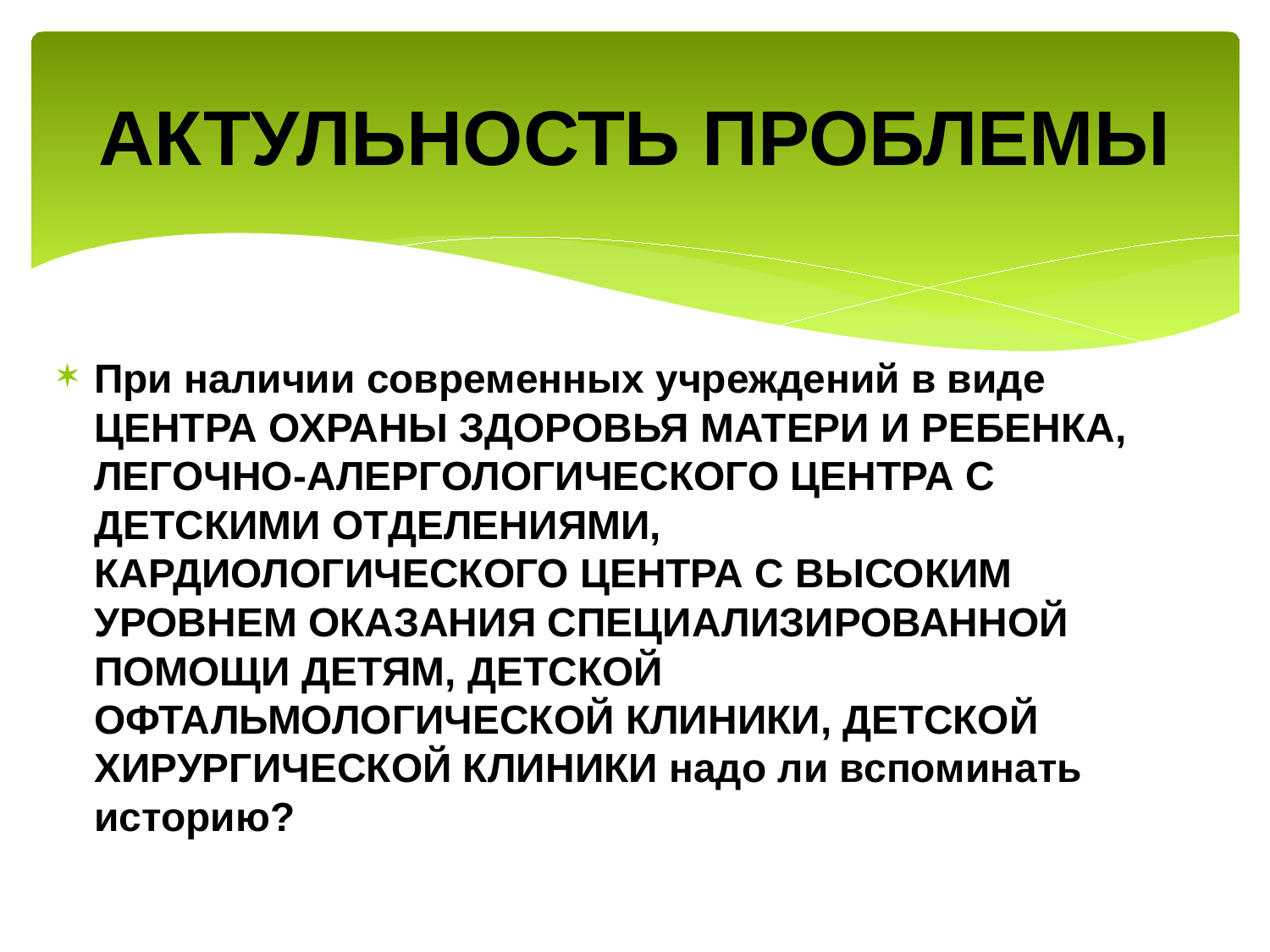

# АКТУЛЬНОСТЬ ПРОБЛЕМЫ
При наличии современных учреждений в виде ЦЕНТРА ОХРАНЫ ЗДОРОВЬЯ МАТЕРИ И РЕБЕНКА, ЛЕГОЧНО-АЛЕРГОЛОГИЧЕСКОГО ЦЕНТРА С ДЕТСКИМИ ОТДЕЛЕНИЯМИ, КАРДИОЛОГИЧЕСКОГО ЦЕНТРА С ВЫСОКИМ УРОВНЕМ ОКАЗАНИЯ СПЕЦИАЛИЗИРОВАННОЙ ПОМОЩИ ДЕТЯМ, ДЕТСКОЙ ОФТАЛЬМОЛОГИЧЕСКОЙ КЛИНИКИ, ДЕТСКОЙ ХИРУРГИЧЕСКОЙ КЛИНИКИ надо ли вспоминать историю?